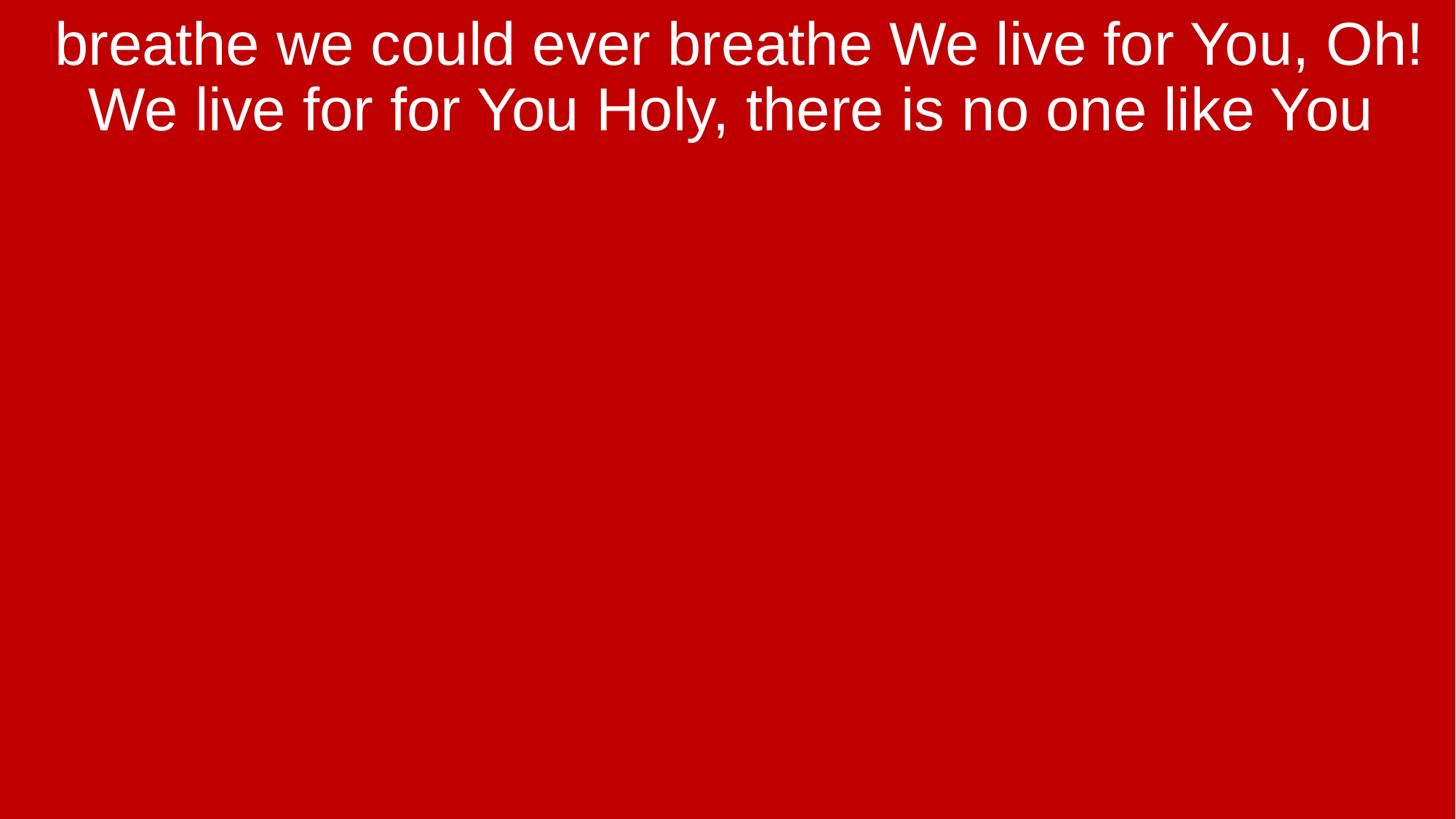

breathe we could ever breathe We live for You, Oh! We live for for You Holy, there is no one like You